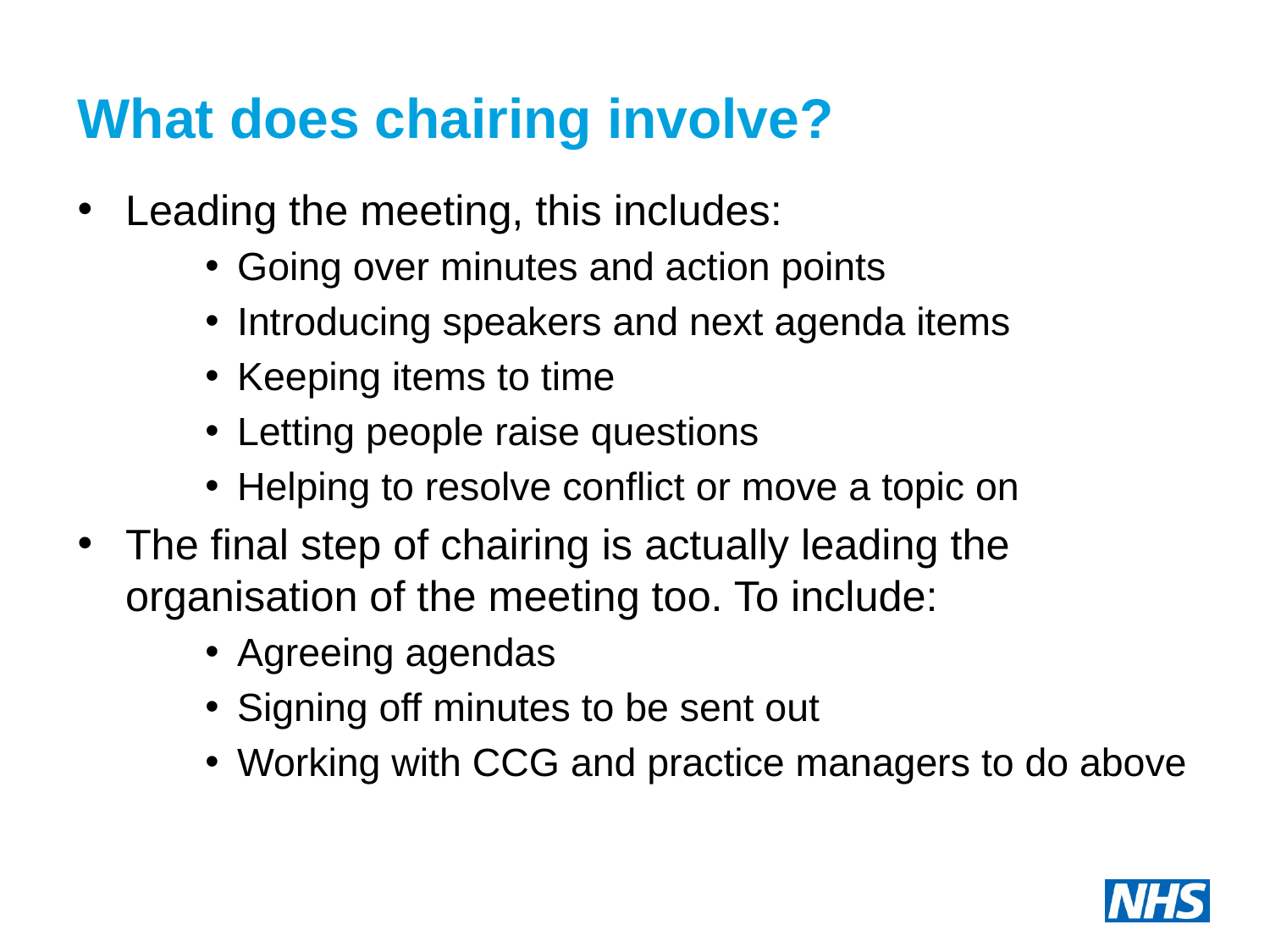

# What does chairing involve?
Leading the meeting, this includes:
Going over minutes and action points
Introducing speakers and next agenda items
Keeping items to time
Letting people raise questions
Helping to resolve conflict or move a topic on
The final step of chairing is actually leading the organisation of the meeting too. To include:
Agreeing agendas
Signing off minutes to be sent out
Working with CCG and practice managers to do above